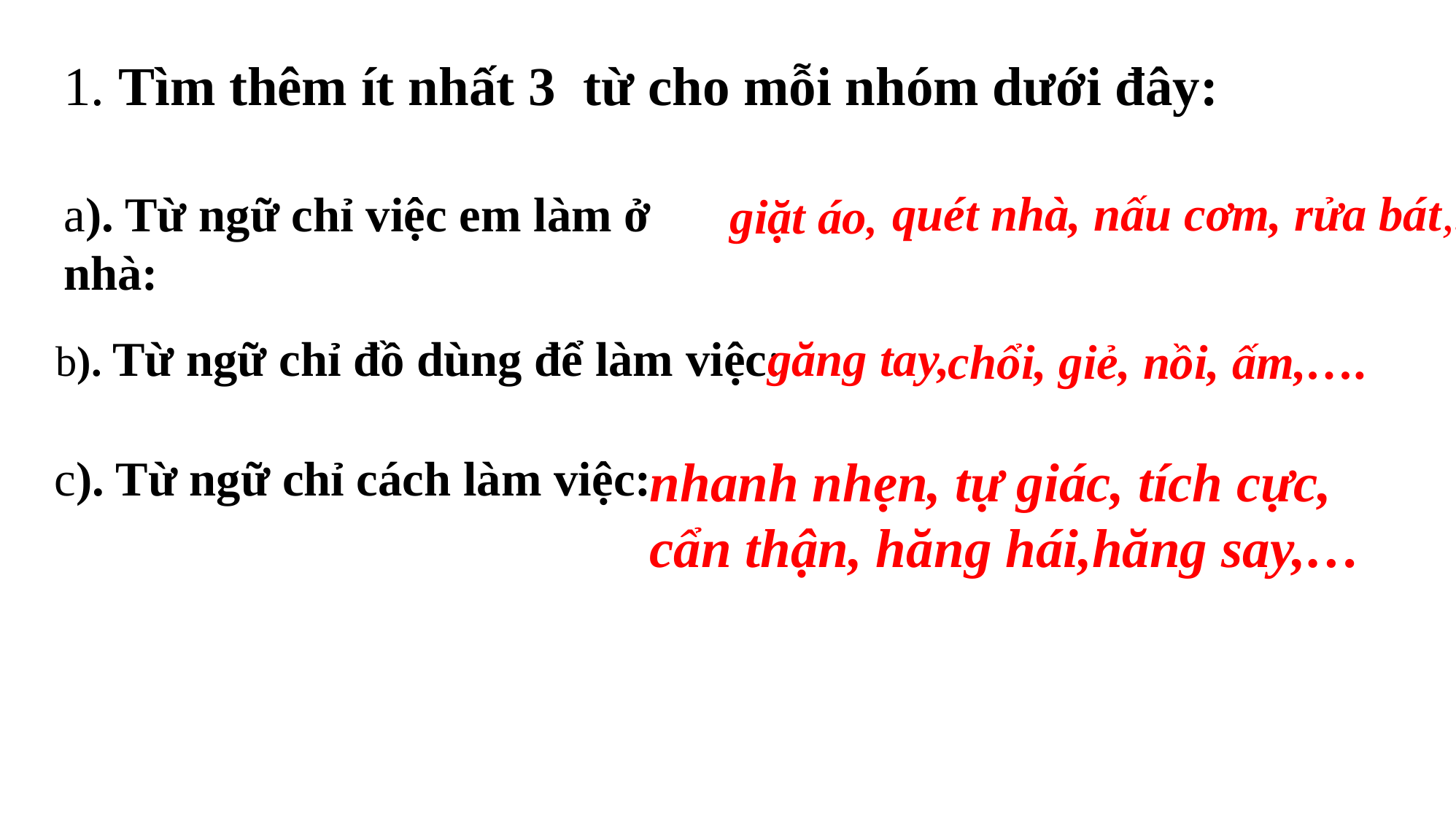

1. Tìm thêm ít nhất 3  từ cho mỗi nhóm dưới đây:
quét nhà, nấu cơm, rửa bát,….
a). Từ ngữ chỉ việc em làm ở nhà:
giặt áo,
b). Từ ngữ chỉ đồ dùng để làm việc:
găng tay,
chổi, giẻ, nồi, ấm,….
c). Từ ngữ chỉ cách làm việc:
nhanh nhẹn, tự giác, tích cực,
cẩn thận, hăng hái,hăng say,…